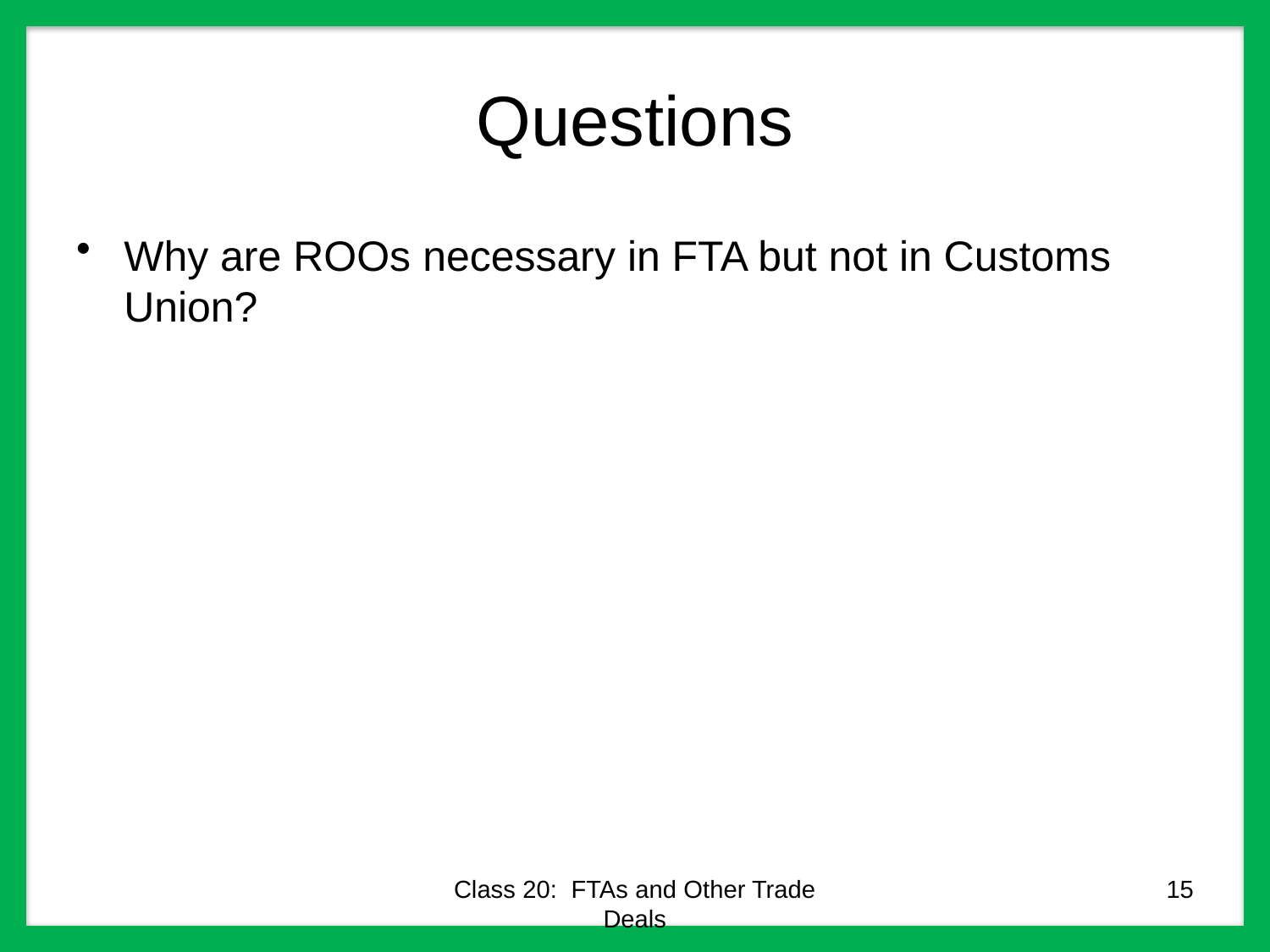

# Questions
Why are ROOs necessary in FTA but not in Customs Union?
Class 20:  FTAs and Other Trade Deals
15